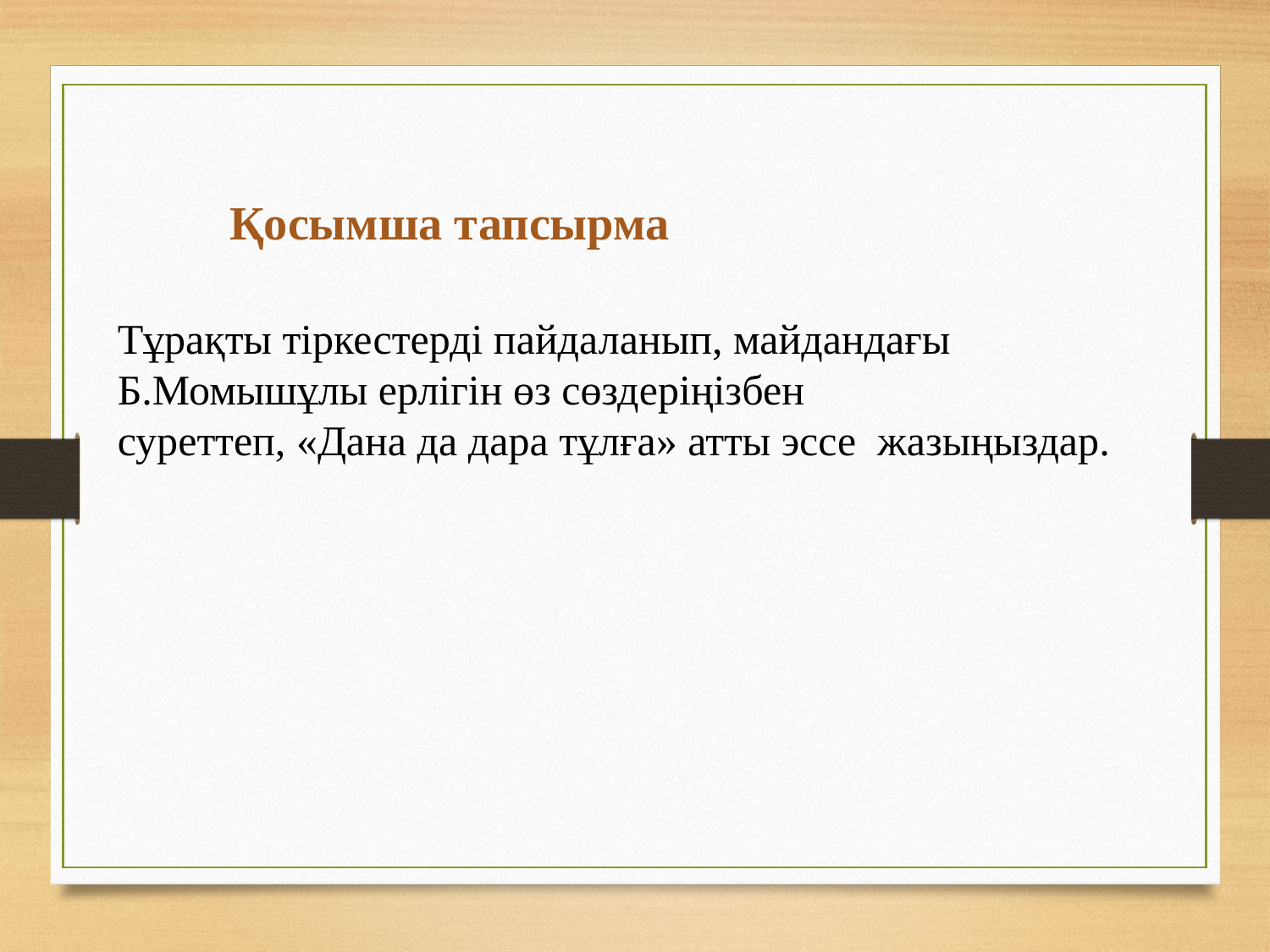

Қосымша тапсырма
Тұрақты тіркестерді пайдаланып, майдандағы Б.Момышұлы ерлігін өз сөздеріңізбен
суреттеп, «Дана да дара тұлға» атты эссе  жазыңыздар.